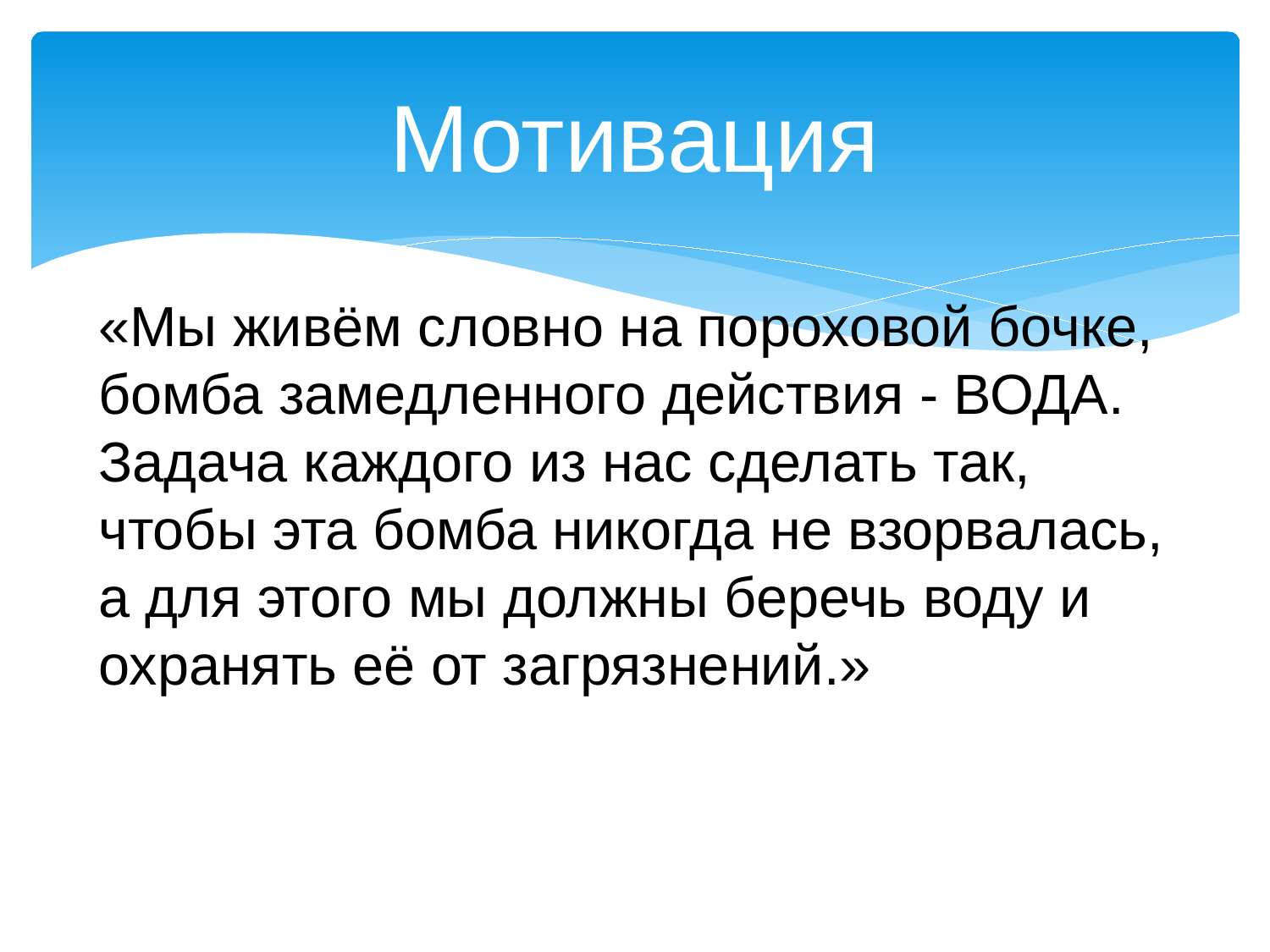

# Мотивация

«Мы живём словно на пороховой бочке, бомба замедленного действия - ВОДА. Задача каждого из нас сделать так, чтобы эта бомба никогда не взорвалась, а для этого мы должны беречь воду и охранять её от загрязнений.»